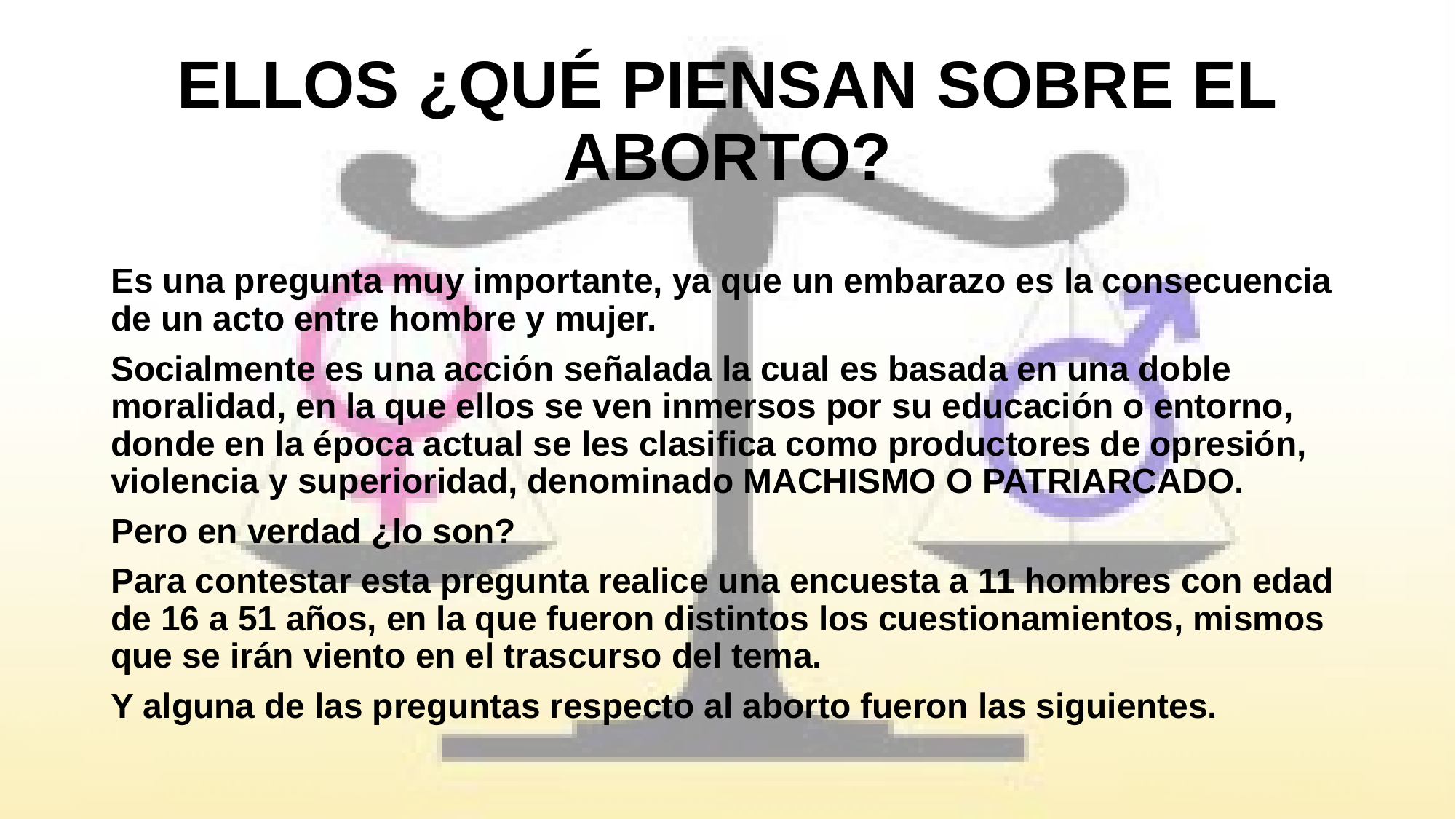

# ELLOS ¿QUÉ PIENSAN SOBRE EL ABORTO?
Es una pregunta muy importante, ya que un embarazo es la consecuencia de un acto entre hombre y mujer.
Socialmente es una acción señalada la cual es basada en una doble moralidad, en la que ellos se ven inmersos por su educación o entorno, donde en la época actual se les clasifica como productores de opresión, violencia y superioridad, denominado MACHISMO O PATRIARCADO.
Pero en verdad ¿lo son?
Para contestar esta pregunta realice una encuesta a 11 hombres con edad de 16 a 51 años, en la que fueron distintos los cuestionamientos, mismos que se irán viento en el trascurso del tema.
Y alguna de las preguntas respecto al aborto fueron las siguientes.